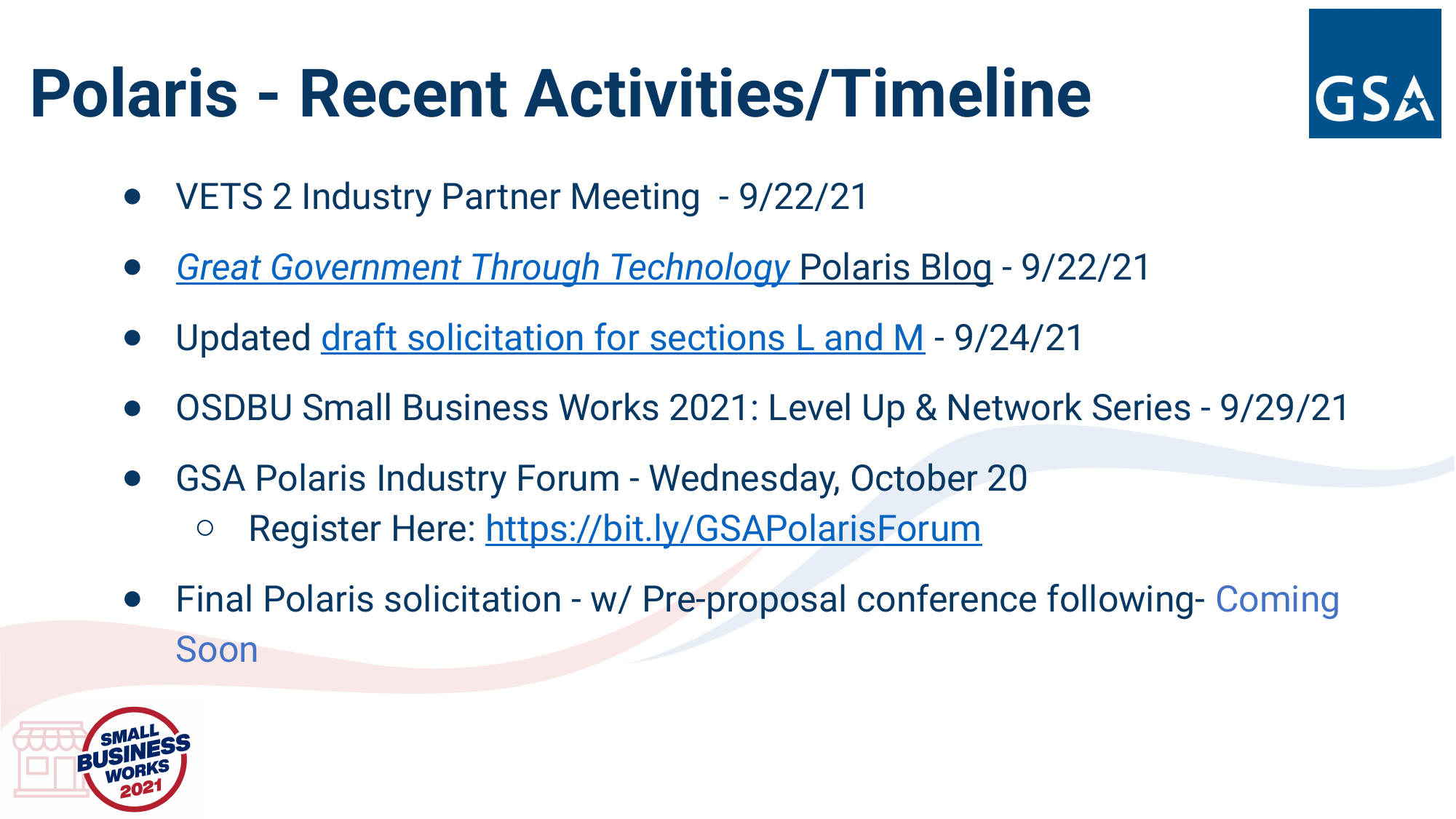

# Polaris - Recent Activities/Timeline
VETS 2 Industry Partner Meeting  - 9/22/21
Great Government Through Technology Polaris Blog - 9/22/21
Updated draft solicitation for sections L and M - 9/24/21
OSDBU Small Business Works 2021: Level Up & Network Series - 9/29/21
GSA Polaris Industry Forum - Wednesday, October 20
Register Here: https://bit.ly/GSAPolarisForum
Final Polaris solicitation - w/ Pre-proposal conference following- Coming Soon